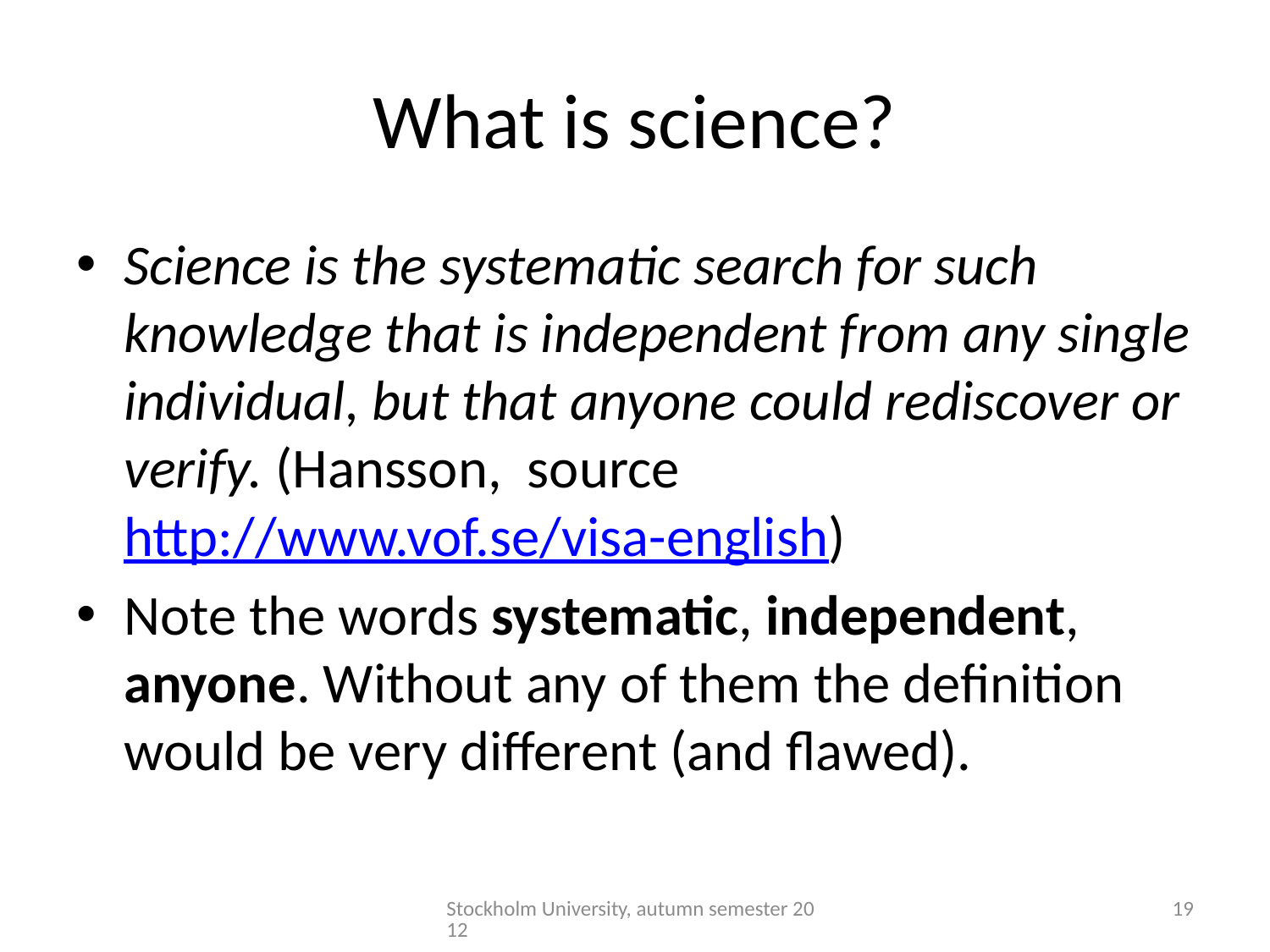

# What is science?
Science is the systematic search for such knowledge that is independent from any single individual, but that anyone could rediscover or verify. (Hansson,  source http://www.vof.se/visa-english)
Note the words systematic, independent, anyone. Without any of them the definition would be very different (and flawed).
Stockholm University, autumn semester 2012
19